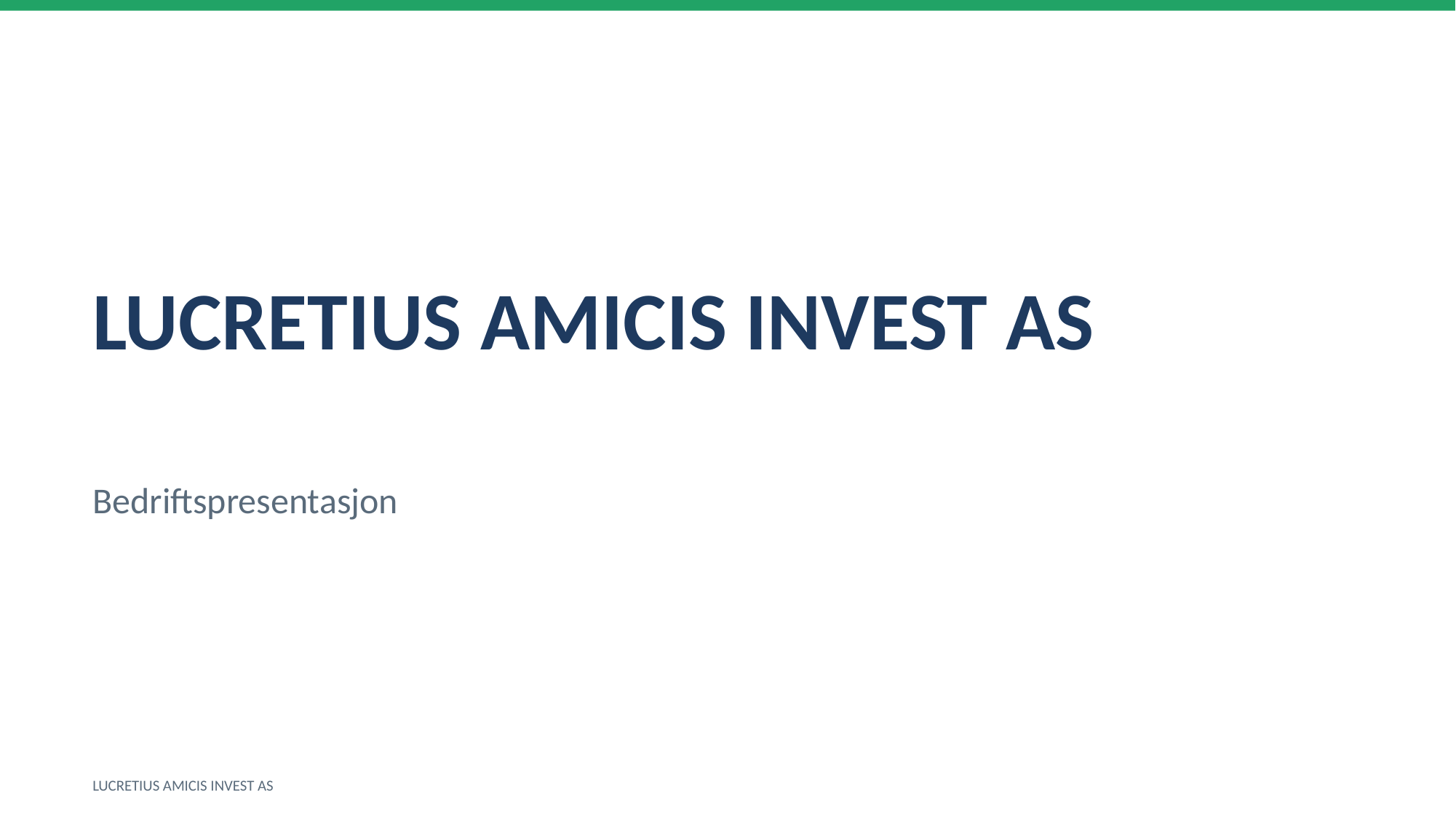

LUCRETIUS AMICIS INVEST AS
Bedriftspresentasjon
LUCRETIUS AMICIS INVEST AS